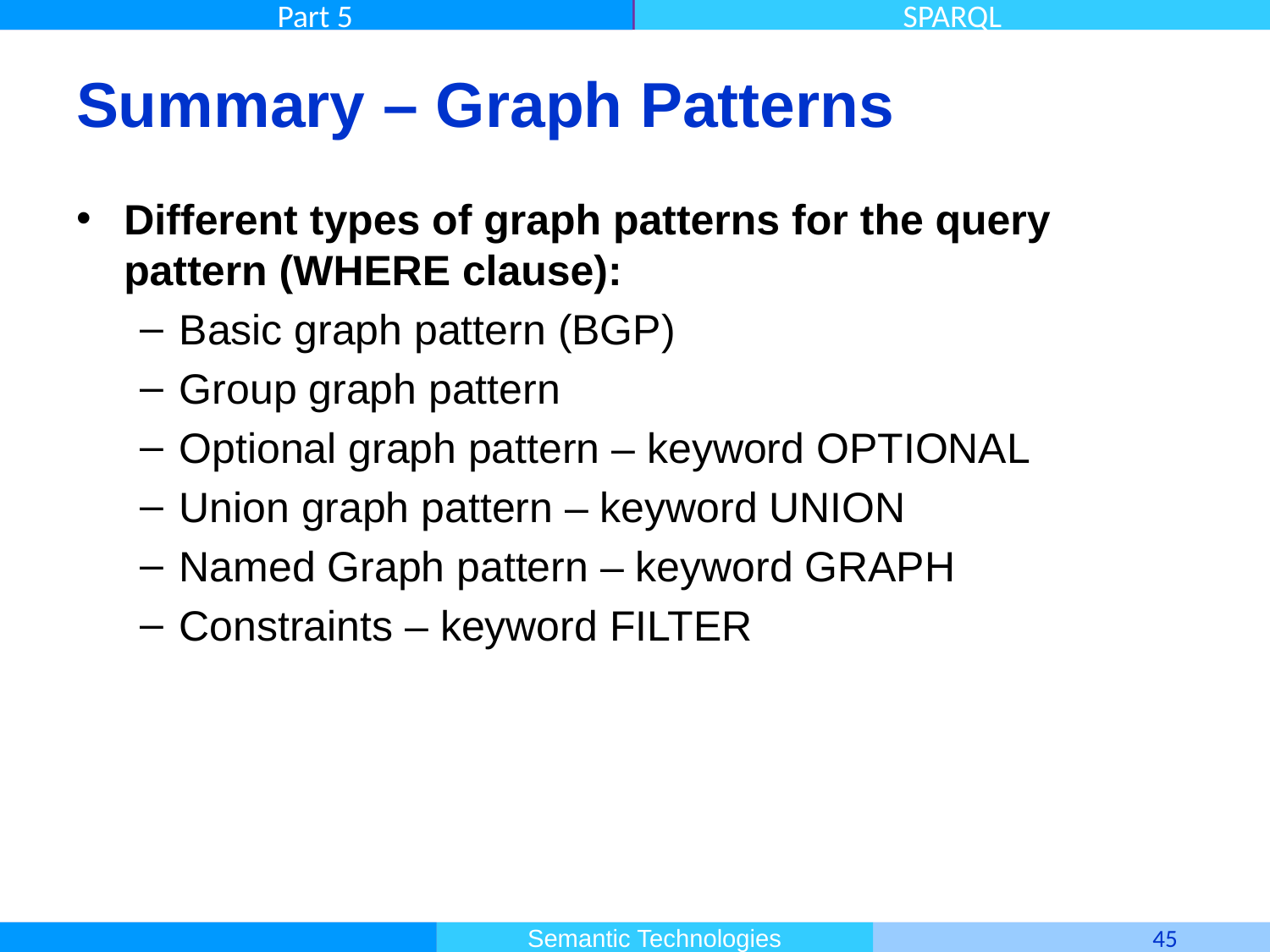

# Summary – Graph Patterns
Different types of graph patterns for the query pattern (WHERE clause):
Basic graph pattern (BGP)
Group graph pattern
Optional graph pattern – keyword OPTIONAL
Union graph pattern – keyword UNION
Named Graph pattern – keyword GRAPH
Constraints – keyword FILTER